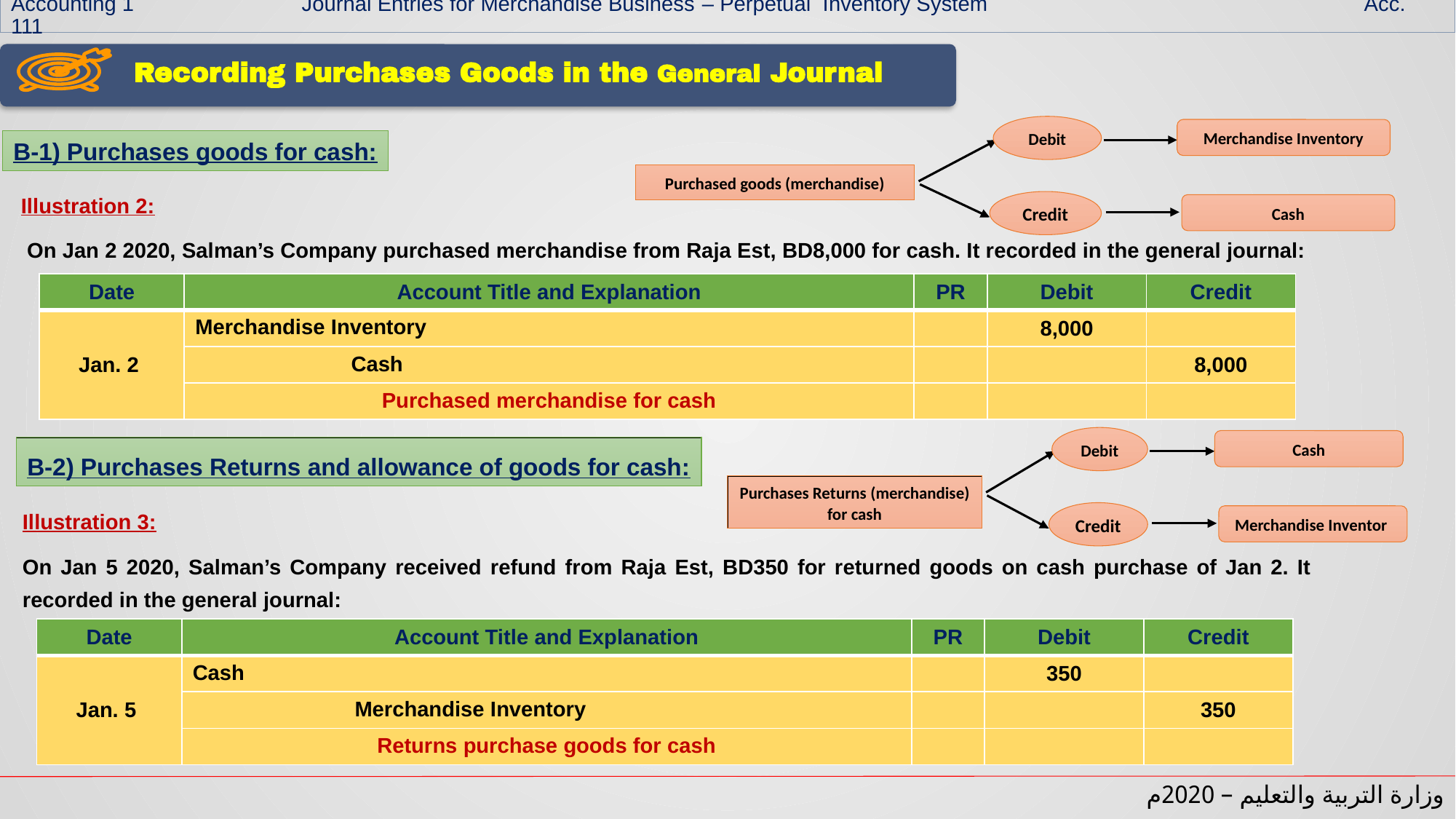

Accounting 1                            Journal Entries for Merchandise Business – Perpetual  Inventory System                                                               Acc. 111

Recording Purchases Goods in the General Journal

Debit
Merchandise Inventory
Purchased goods (merchandise)
Credit
Cash
B-1) Purchases goods for cash:
Illustration 2:
 On Jan 2 2020, Salman’s Company purchased merchandise from Raja Est, BD8,000 for cash. It recorded in the general journal:
| Date | Account Title and Explanation | PR | Debit | Credit |
| --- | --- | --- | --- | --- |
| Jan. 2 | Merchandise Inventory |  | 8,000 |  |
|  | Cash |  |  | 8,000 |
|  | Purchased merchandise for cash |  |  |  |
Debit
Cash
Purchases Returns (merchandise) for cash
Credit
Merchandise Inventor
B-2) Purchases Returns and allowance of goods for cash:
Illustration 3:
On Jan 5 2020, Salman’s Company received refund from Raja Est, BD350 for returned goods on cash purchase of Jan 2. It recorded in the general journal:
| Date | Account Title and Explanation | PR | Debit | Credit |
| --- | --- | --- | --- | --- |
| Jan. 5 | Cash |  | 350 |  |
|  | Merchandise Inventory |  |  | 350 |
|  | Returns purchase goods for cash |  |  |  |
وزارة التربية والتعليم – 2020م